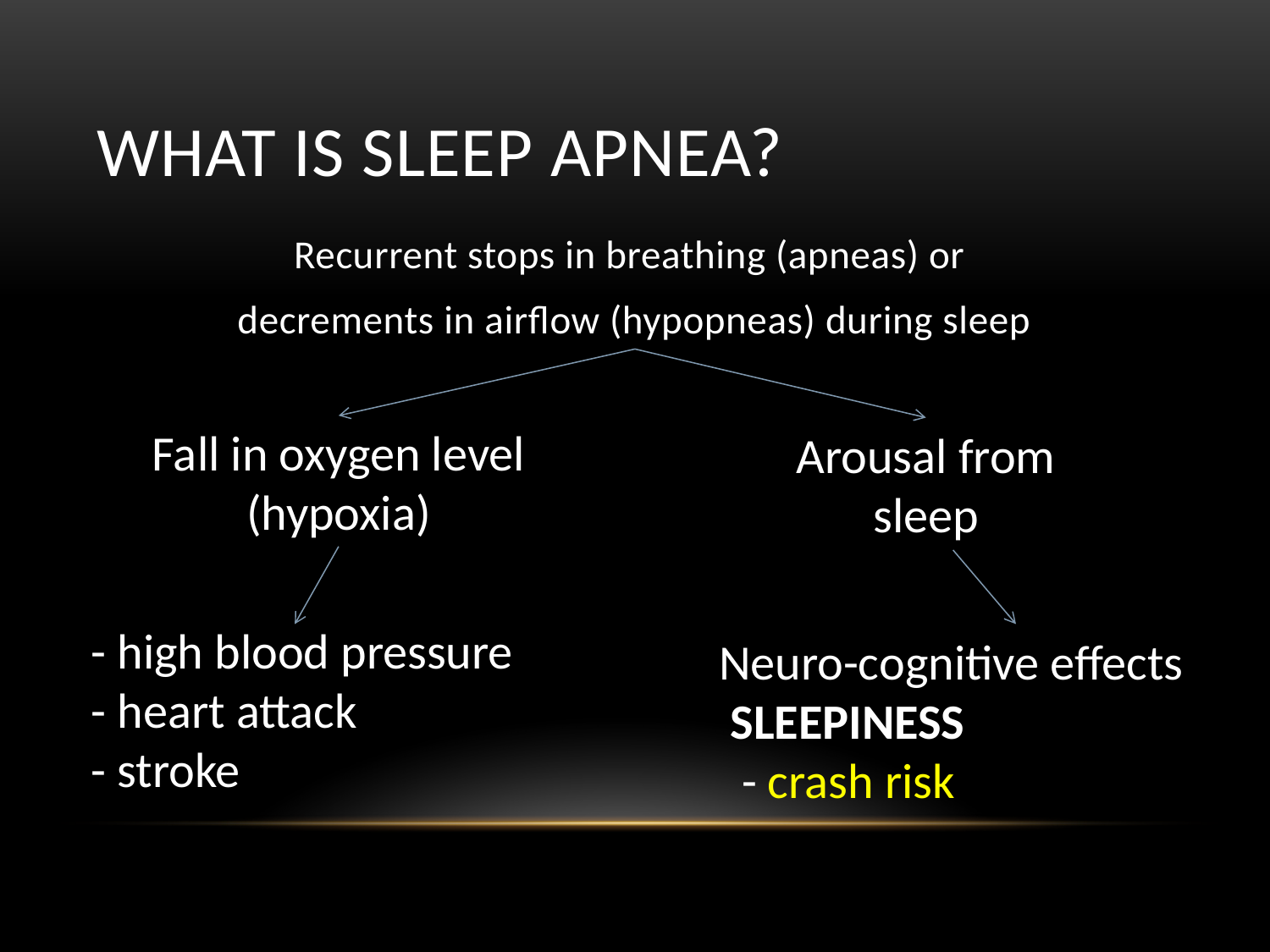

# WHAT IS SLEEP APNEA?
Recurrent stops in breathing (apneas) or
decrements in airflow (hypopneas) during sleep
Fall in oxygen level
(hypoxia)
Arousal from sleep
  - high blood pressure
  - heart attack
  - stroke
Neuro-cognitive effects
 SLEEPINESS
  - crash risk